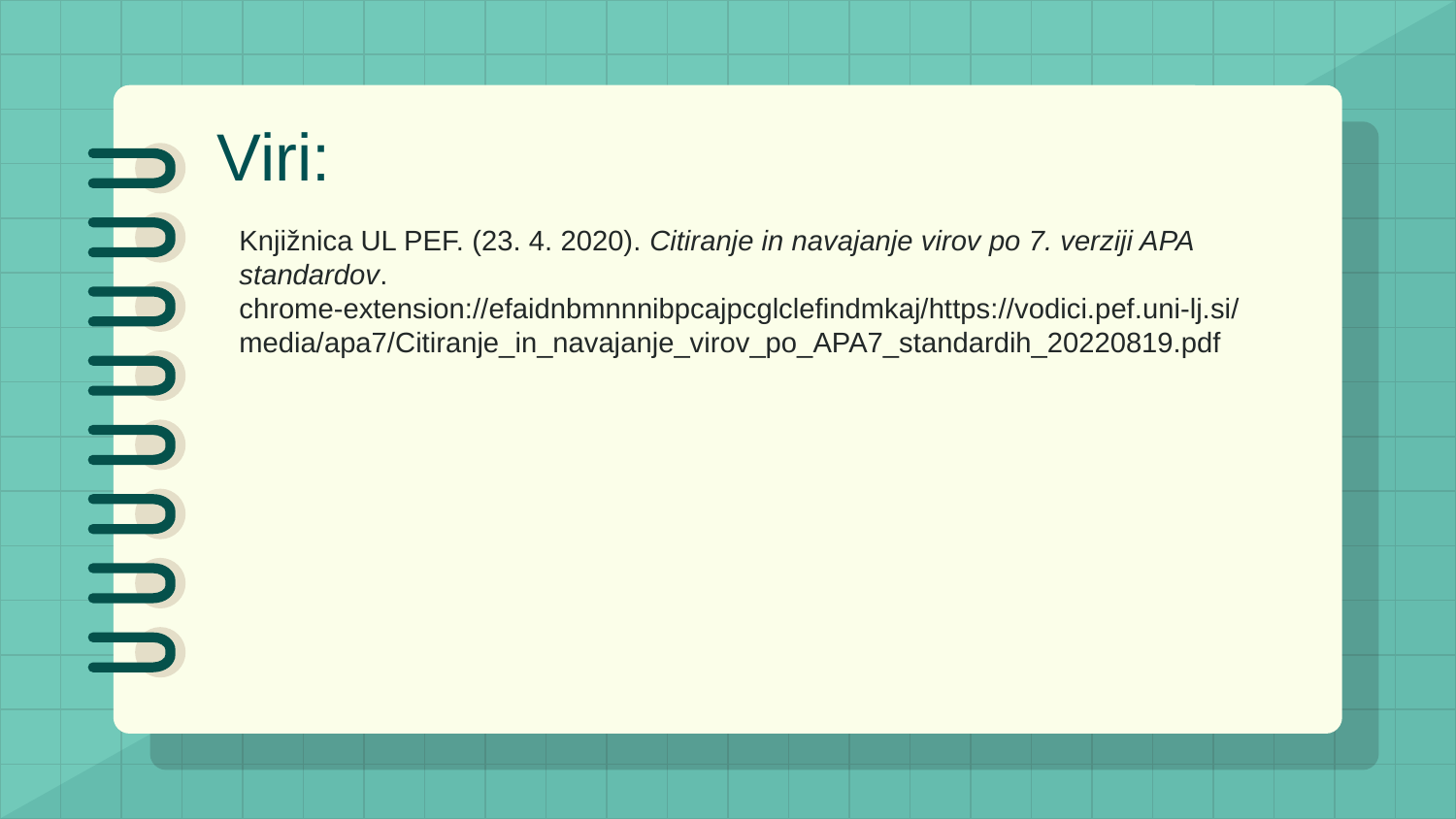

# Viri:
Knjižnica UL PEF. (23. 4. 2020). Citiranje in navajanje virov po 7. verziji APA standardov. chrome-extension://efaidnbmnnnibpcajpcglclefindmkaj/https://vodici.pef.uni-lj.si/media/apa7/Citiranje_in_navajanje_virov_po_APA7_standardih_20220819.pdf